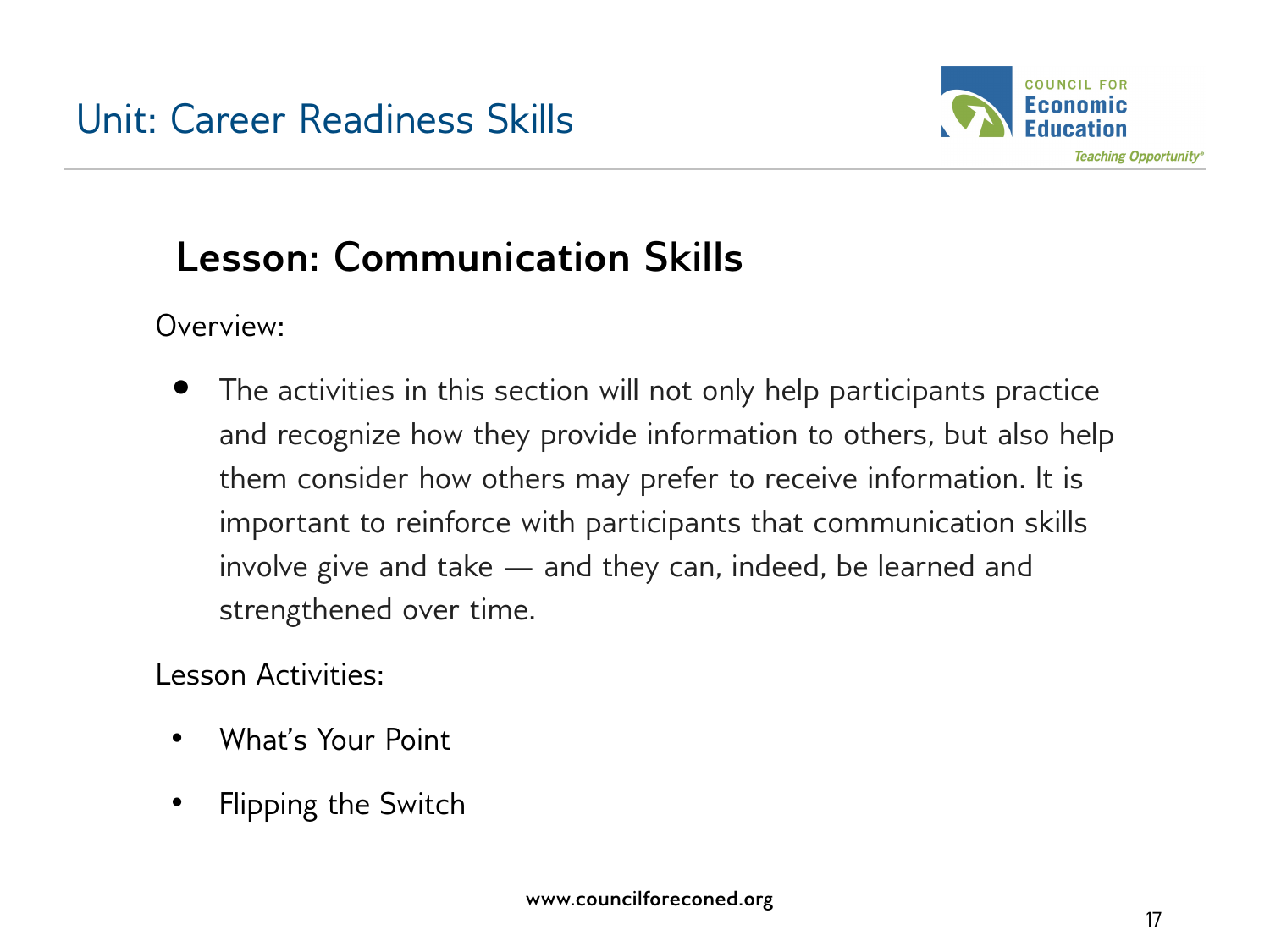

# Unit: Career Readiness Skills
Lesson: Communication Skills
Overview:
The activities in this section will not only help participants practice and recognize how they provide information to others, but also help them consider how others may prefer to receive information. It is important to reinforce with participants that communication skills involve give and take — and they can, indeed, be learned and strengthened over time.
Lesson Activities:
What’s Your Point
Flipping the Switch

www.councilforeconed.org
17